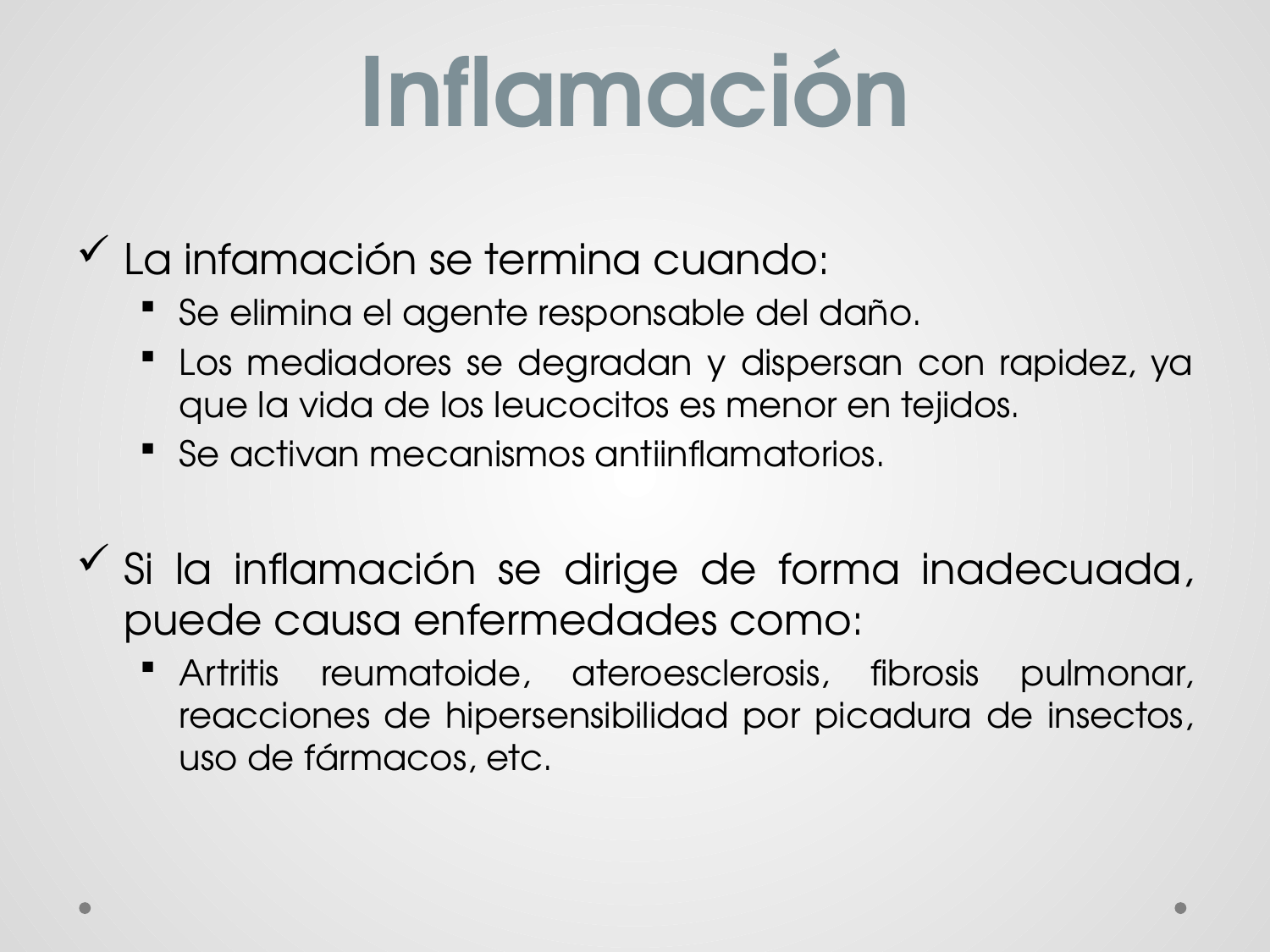

# Inflamación
La infamación se termina cuando:
Se elimina el agente responsable del daño.
Los mediadores se degradan y dispersan con rapidez, ya que la vida de los leucocitos es menor en tejidos.
Se activan mecanismos antiinflamatorios.

Si la inflamación se dirige de forma inadecuada, puede causa enfermedades como:
Artritis reumatoide, ateroesclerosis, fibrosis pulmonar, reacciones de hipersensibilidad por picadura de insectos, uso de fármacos, etc.